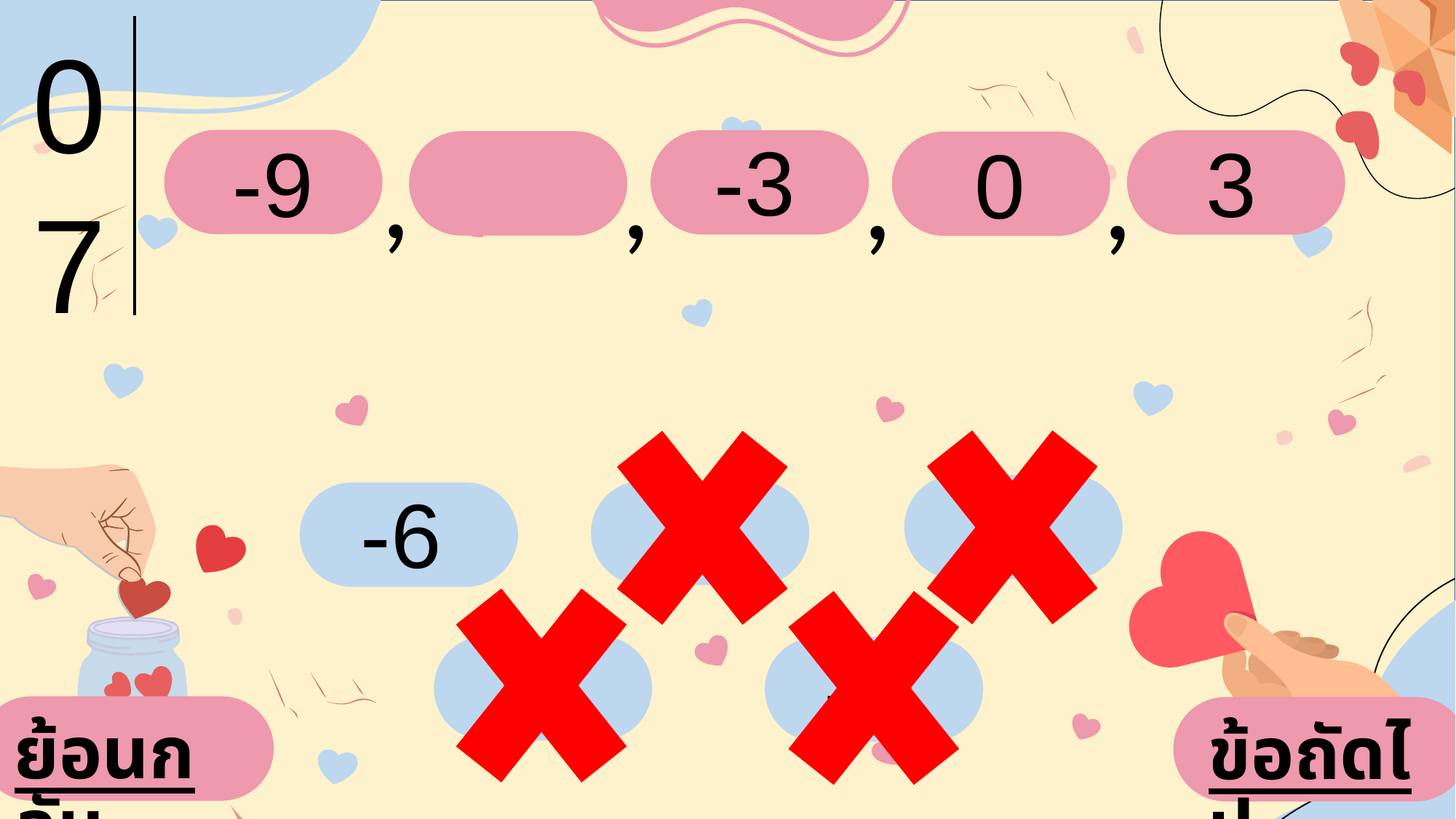

0
7

,
,
,
,

-3
-9
3

0

-5

-4

-6

-2

 -8

ย้อนกลับ

ข้อถัดไป